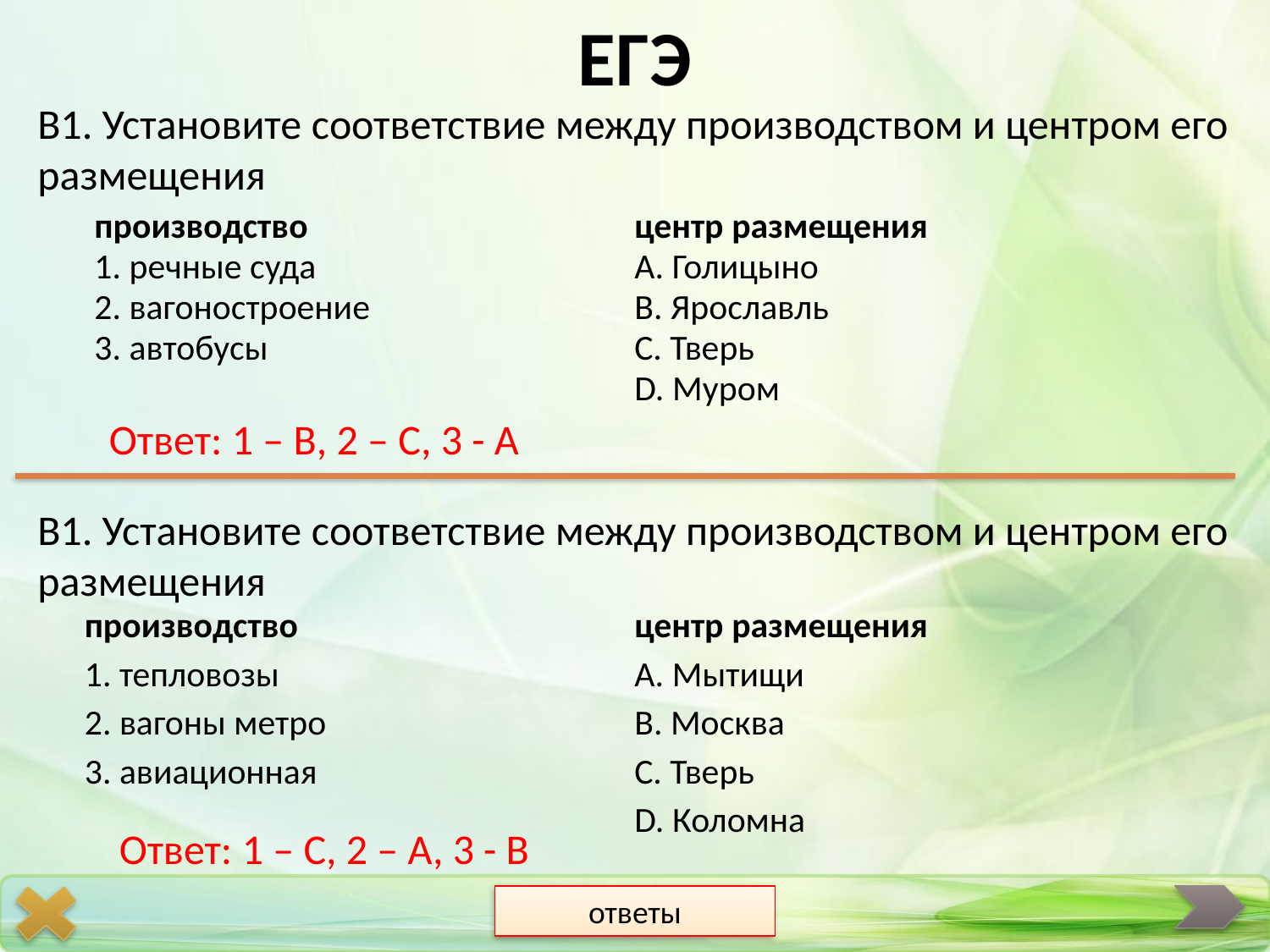

# ЕГЭ
В1. Установите соответствие между производством и центром его размещения
| производство | центр размещения |
| --- | --- |
| 1. речные суда | А. Голицыно |
| 2. вагоностроение | В. Ярославль |
| 3. автобусы | С. Тверь |
|  | D. Муром |
Ответ: 1 – В, 2 – С, 3 - А
В1. Установите соответствие между производством и центром его размещения
| производство | центр размещения |
| --- | --- |
| 1. тепловозы | А. Мытищи |
| 2. вагоны метро | В. Москва |
| 3. авиационная | С. Тверь |
|  | D. Коломна |
Ответ: 1 – С, 2 – А, 3 - В

ответы